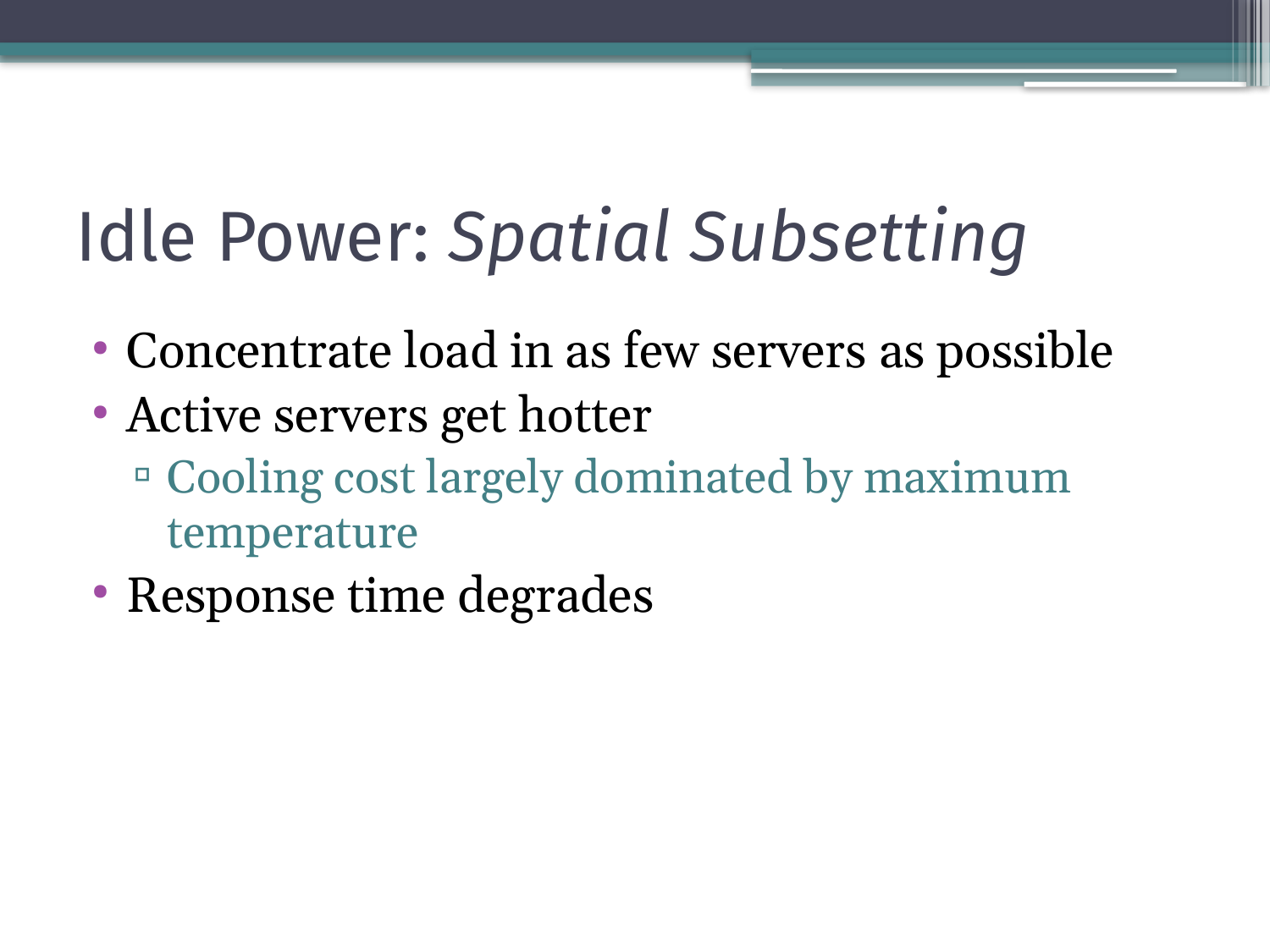

# Idle Power: Spatial Subsetting
Concentrate load in as few servers as possible
Active servers get hotter
Cooling cost largely dominated by maximum temperature
Response time degrades